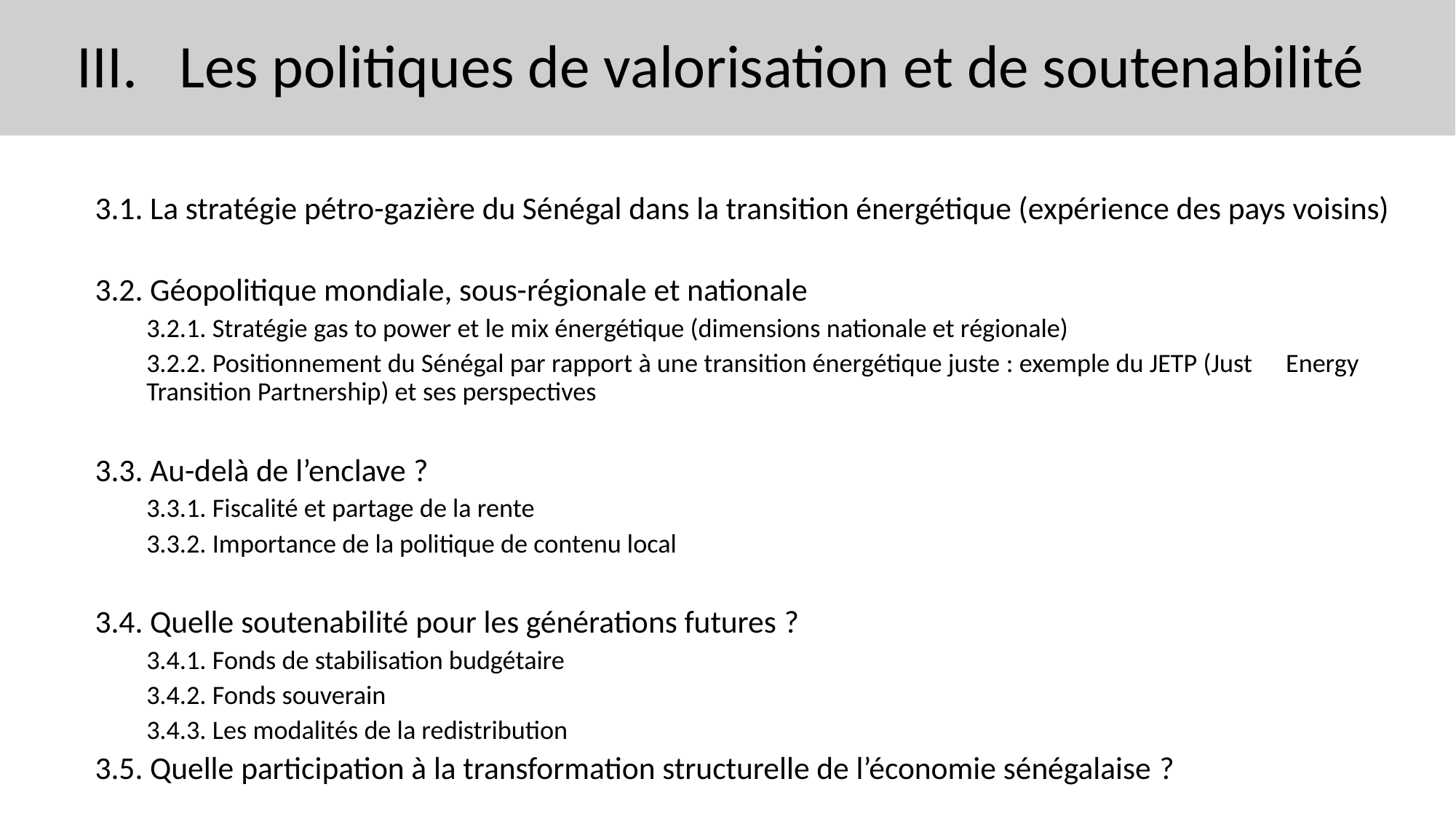

# Les politiques de valorisation et de soutenabilité
3.1. La stratégie pétro-gazière du Sénégal dans la transition énergétique (expérience des pays voisins)

3.2. Géopolitique mondiale, sous-régionale et nationale
3.2.1. Stratégie gas to power et le mix énergétique (dimensions nationale et régionale)
3.2.2. Positionnement du Sénégal par rapport à une transition énergétique juste : exemple du JETP (Just 	Energy Transition Partnership) et ses perspectives

3.3. Au-delà de l’enclave ?
3.3.1. Fiscalité et partage de la rente
3.3.2. Importance de la politique de contenu local

3.4. Quelle soutenabilité pour les générations futures ?
3.4.1. Fonds de stabilisation budgétaire
3.4.2. Fonds souverain
3.4.3. Les modalités de la redistribution
3.5. Quelle participation à la transformation structurelle de l’économie sénégalaise ?